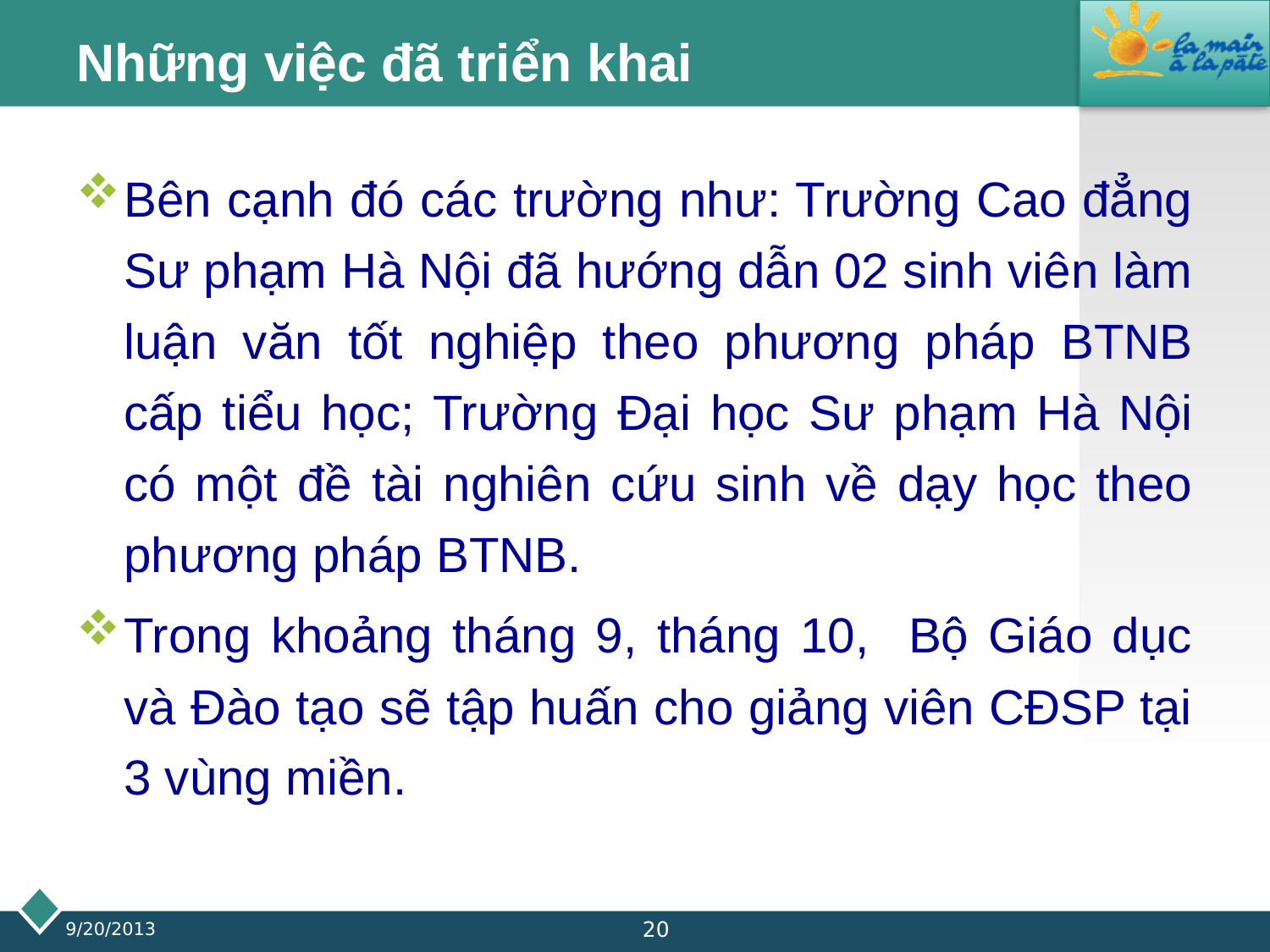

# Những việc đã triển khai
Bên cạnh đó các trường như: Trường Cao đẳng Sư phạm Hà Nội đã hướng dẫn 02 sinh viên làm luận văn tốt nghiệp theo phương pháp BTNB cấp tiểu học; Trường Đại học Sư phạm Hà Nội có một đề tài nghiên cứu sinh về dạy học theo phương pháp BTNB.
Trong khoảng tháng 9, tháng 10,  Bộ Giáo dục và Đào tạo sẽ tập huấn cho giảng viên CĐSP tại 3 vùng miền.
20
9/20/2013